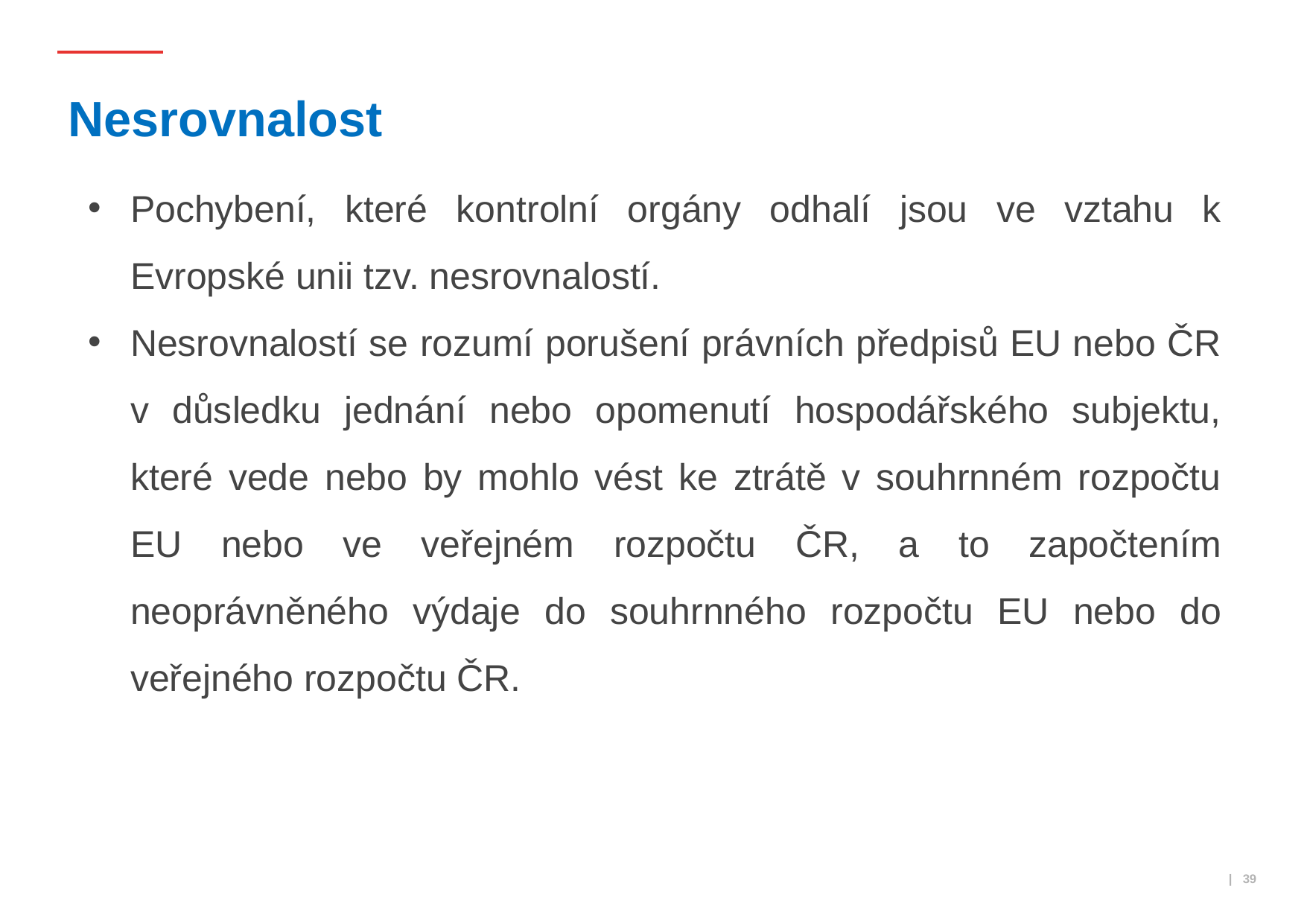

# Nesrovnalost
Pochybení, které kontrolní orgány odhalí jsou ve vztahu k Evropské unii tzv. nesrovnalostí.
Nesrovnalostí se rozumí porušení právních předpisů EU nebo ČR v důsledku jednání nebo opomenutí hospodářského subjektu, které vede nebo by mohlo vést ke ztrátě v souhrnném rozpočtu EU nebo ve veřejném rozpočtu ČR, a to započtením neoprávněného výdaje do souhrnného rozpočtu EU nebo do veřejného rozpočtu ČR.
 |   39